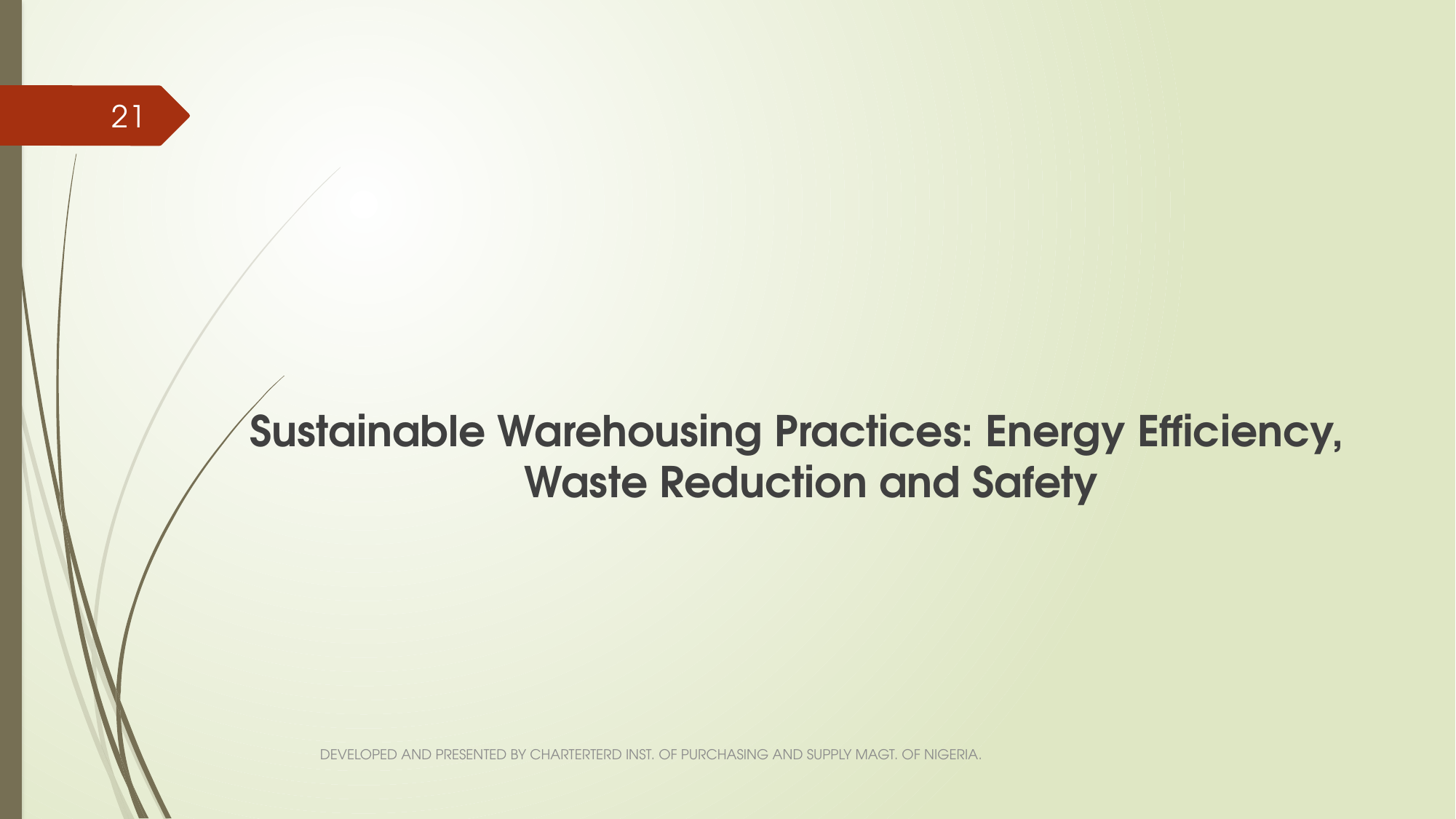

#
21

 Sustainable Warehousing Practices: Energy Efficiency, Waste Reduction and Safety

DEVELOPED AND PRESENTED BY CHARTERTERD INST. OF PURCHASING AND SUPPLY MAGT. OF NIGERIA.